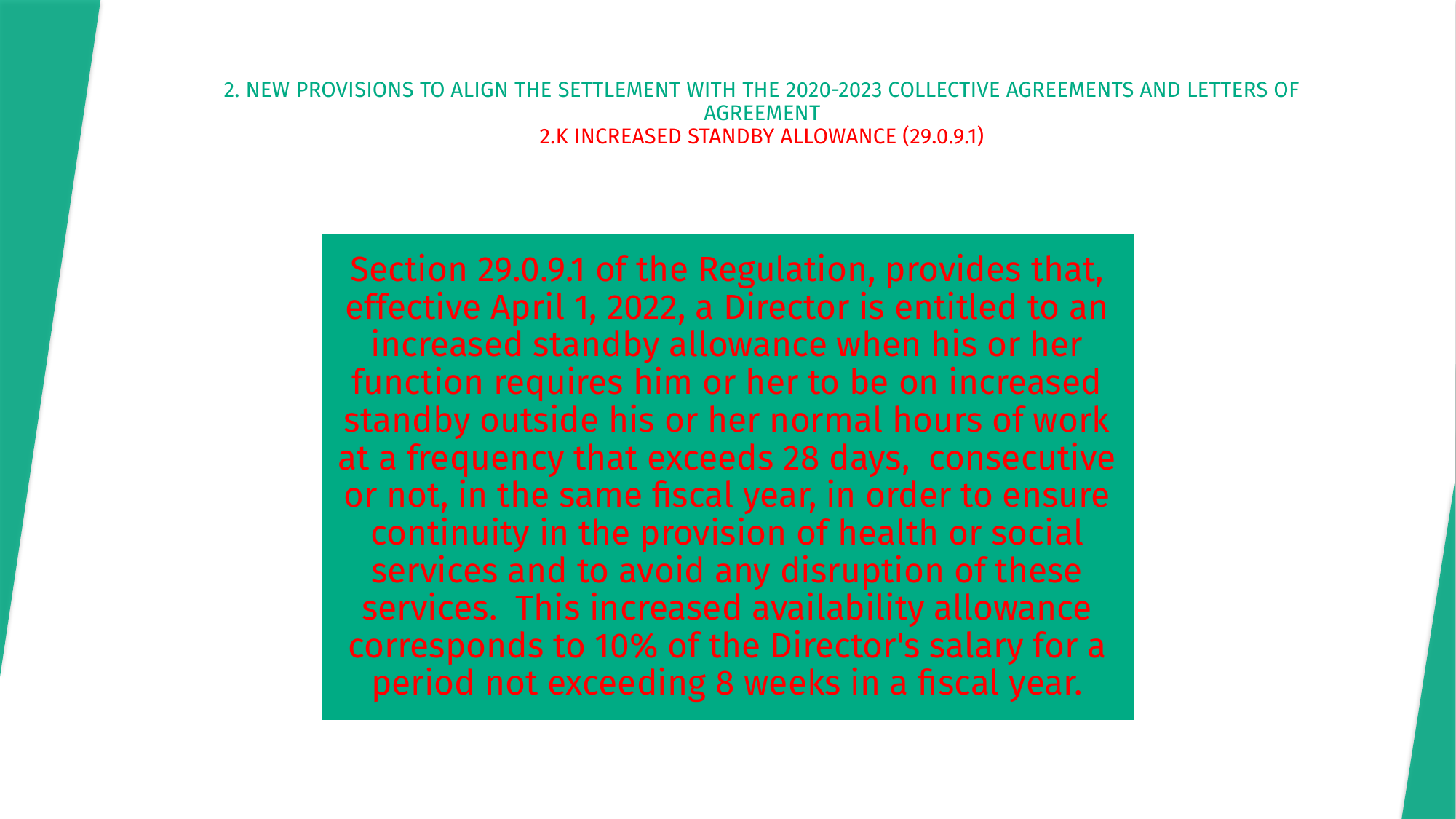

# 2. NEW PROVISIONS TO ALIGN THE SETTLEMENT WITH THE 2020-2023 COLLECTIVE AGREEMENTS AND LETTERS OF AGREEMENT 2.K INCREASED STANDBY ALLOWANCE (29.0.9.1)
Section 29.0.9.1 of the Regulation, provides that, effective April 1, 2022, a Director is entitled to an increased standby allowance when his or her function requires him or her to be on increased standby outside his or her normal hours of work at a frequency that exceeds 28 days,  consecutive or not, in the same fiscal year, in order to ensure continuity in the provision of health or social services and to avoid any disruption of these services.  This increased availability allowance corresponds to 10% of the Director's salary for a period not exceeding 8 weeks in a fiscal year.